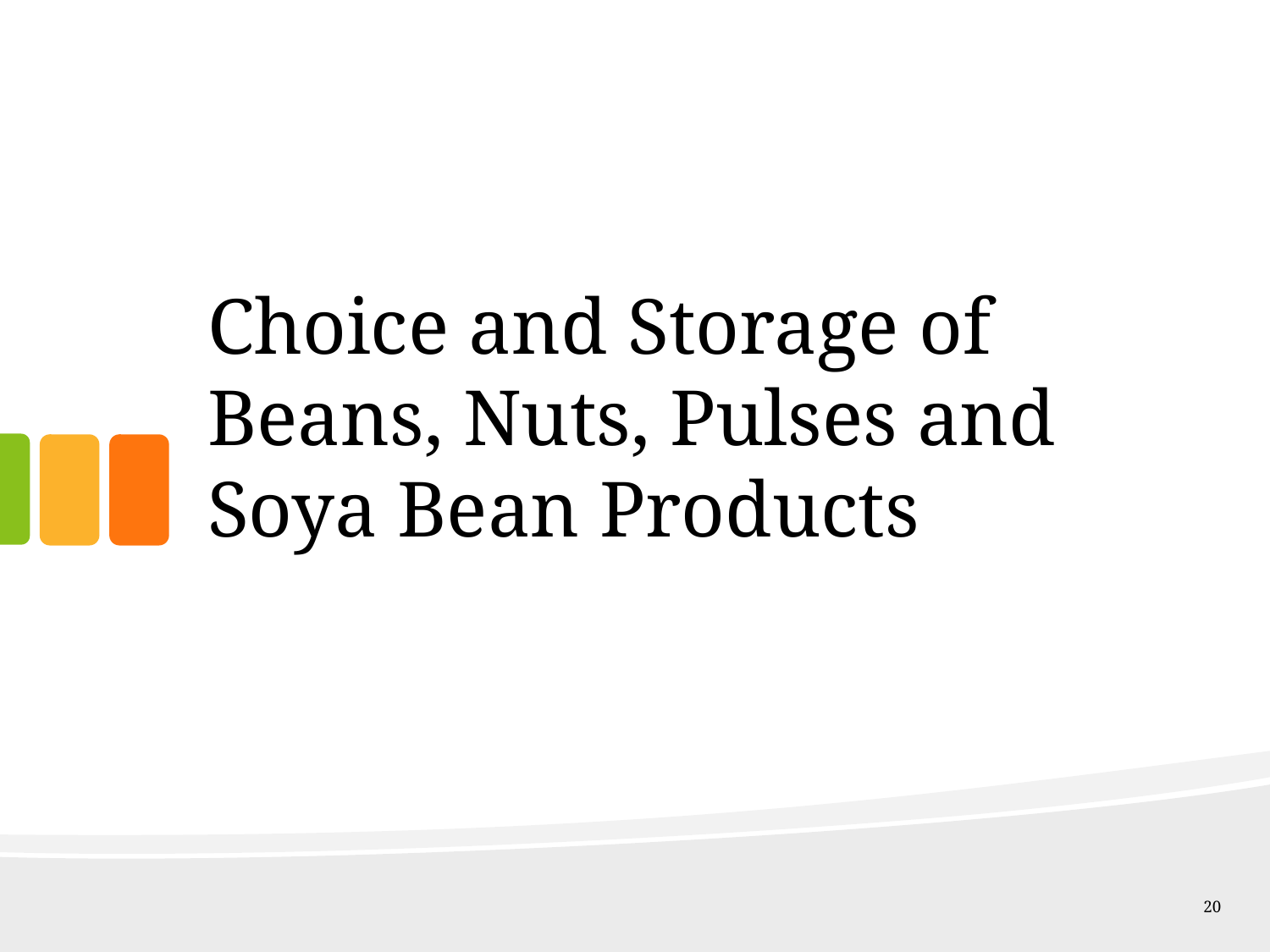

# Choice and Storage of Beans, Nuts, Pulses and Soya Bean Products

20